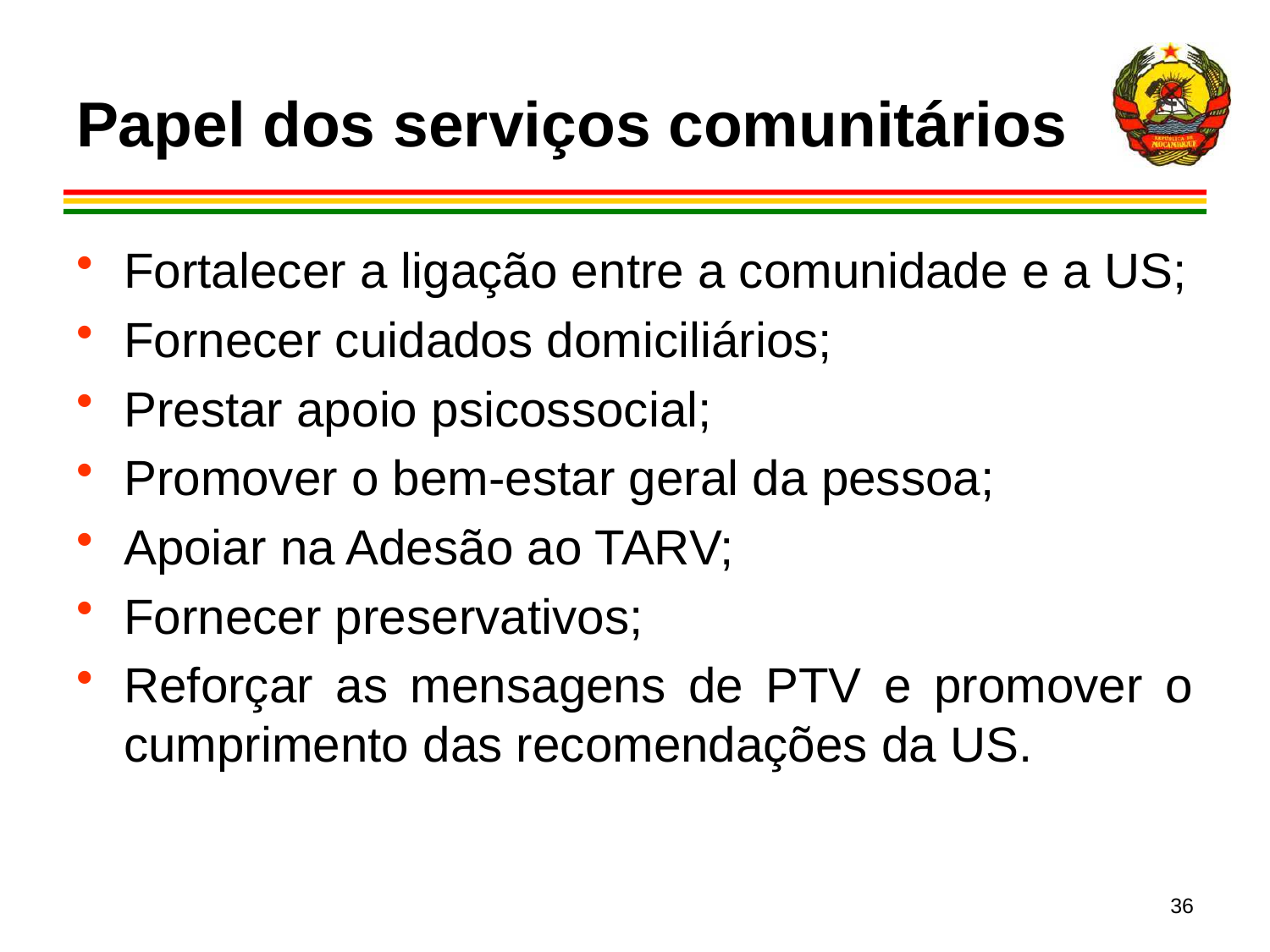

# Papel dos serviços comunitários
Fortalecer a ligação entre a comunidade e a US;
Fornecer cuidados domiciliários;
Prestar apoio psicossocial;
Promover o bem-estar geral da pessoa;
Apoiar na Adesão ao TARV;
Fornecer preservativos;
Reforçar as mensagens de PTV e promover o cumprimento das recomendações da US.